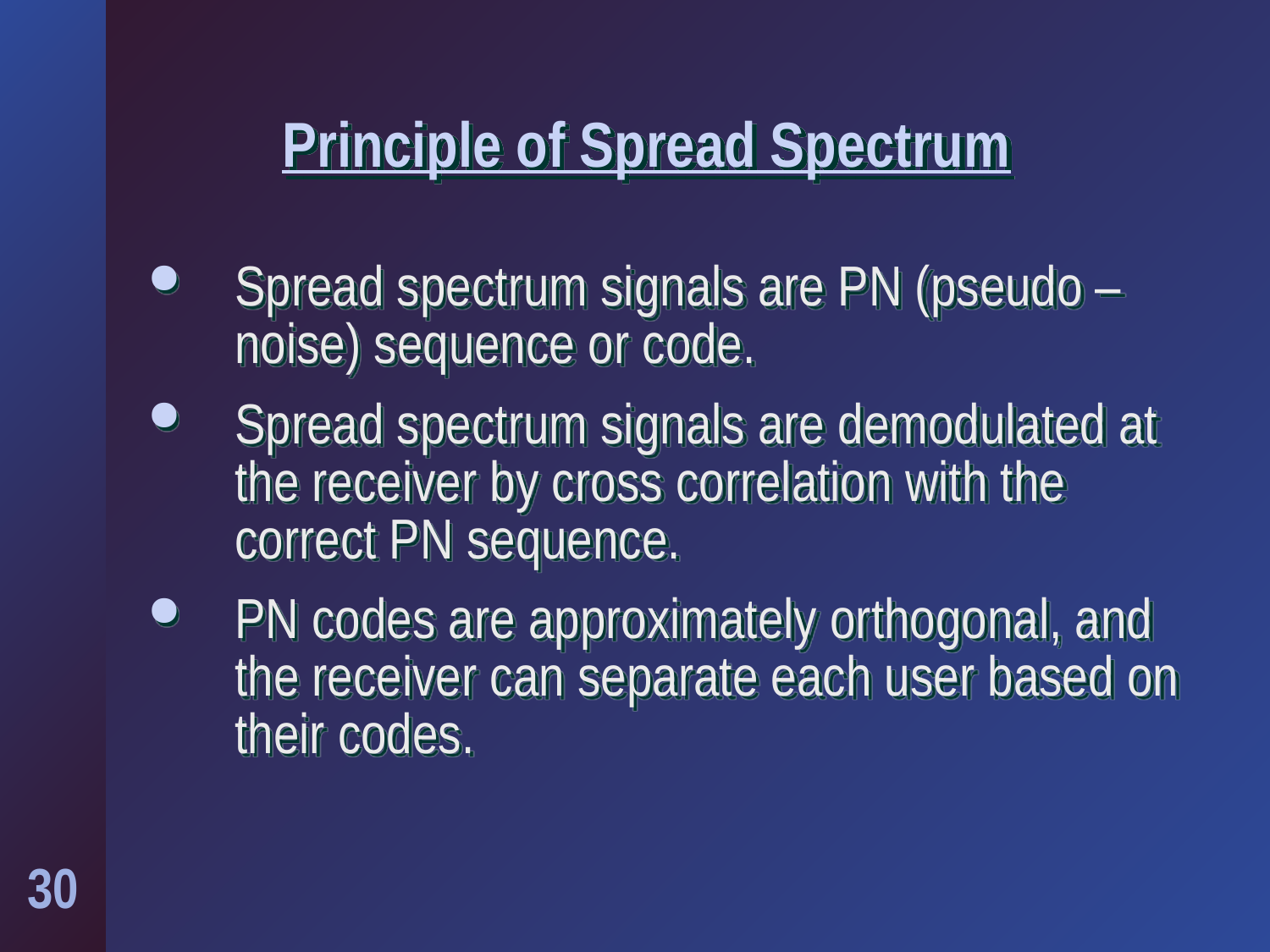

# Principle of Spread Spectrum
Spread spectrum signals are PN (pseudo – noise) sequence or code.
Spread spectrum signals are demodulated at the receiver by cross correlation with the correct PN sequence.
PN codes are approximately orthogonal, and the receiver can separate each user based on their codes.